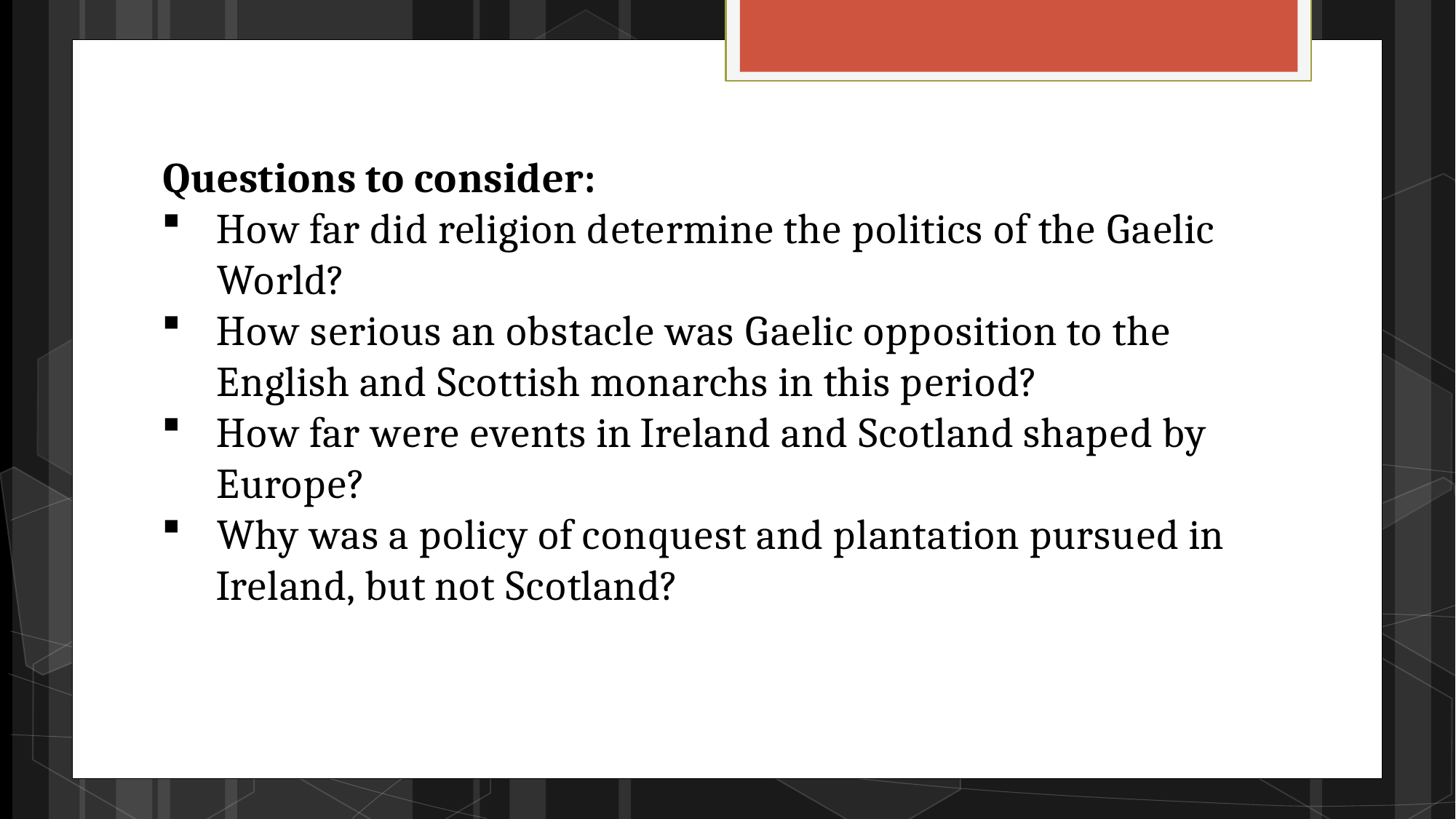

Questions to consider:
How far did religion determine the politics of the Gaelic World?
How serious an obstacle was Gaelic opposition to the English and Scottish monarchs in this period?
How far were events in Ireland and Scotland shaped by Europe?
Why was a policy of conquest and plantation pursued in Ireland, but not Scotland?

#